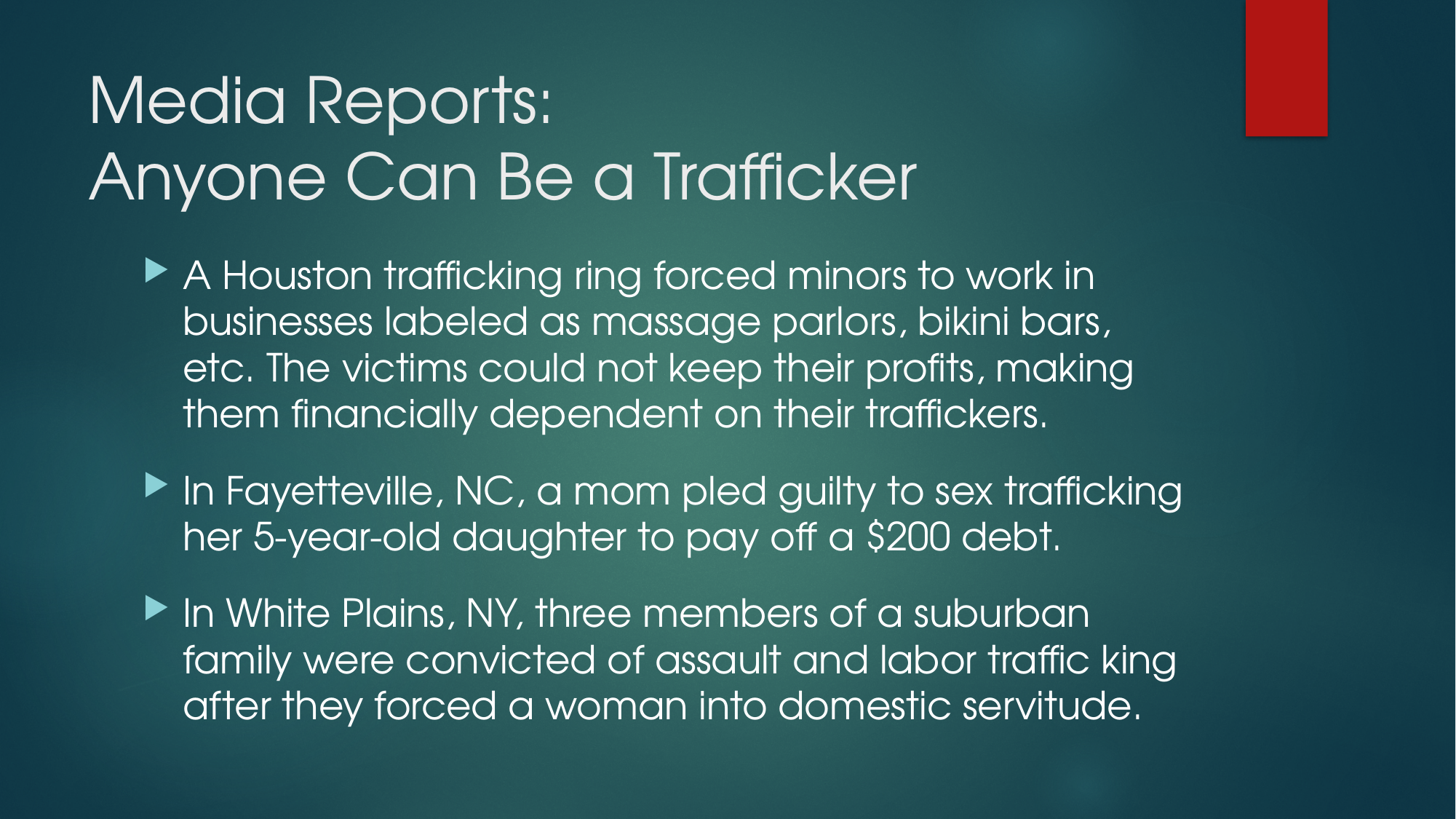

# Media Reports: Anyone Can Be a Trafficker
A Houston trafficking ring forced minors to work in businesses labeled as massage parlors, bikini bars, etc. The victims could not keep their profits, making them financially dependent on their traffickers.
In Fayetteville, NC, a mom pled guilty to sex trafficking her 5-year-old daughter to pay off a $200 debt.
In White Plains, NY, three members of a suburban family were convicted of assault and labor traffic king after they forced a woman into domestic servitude.